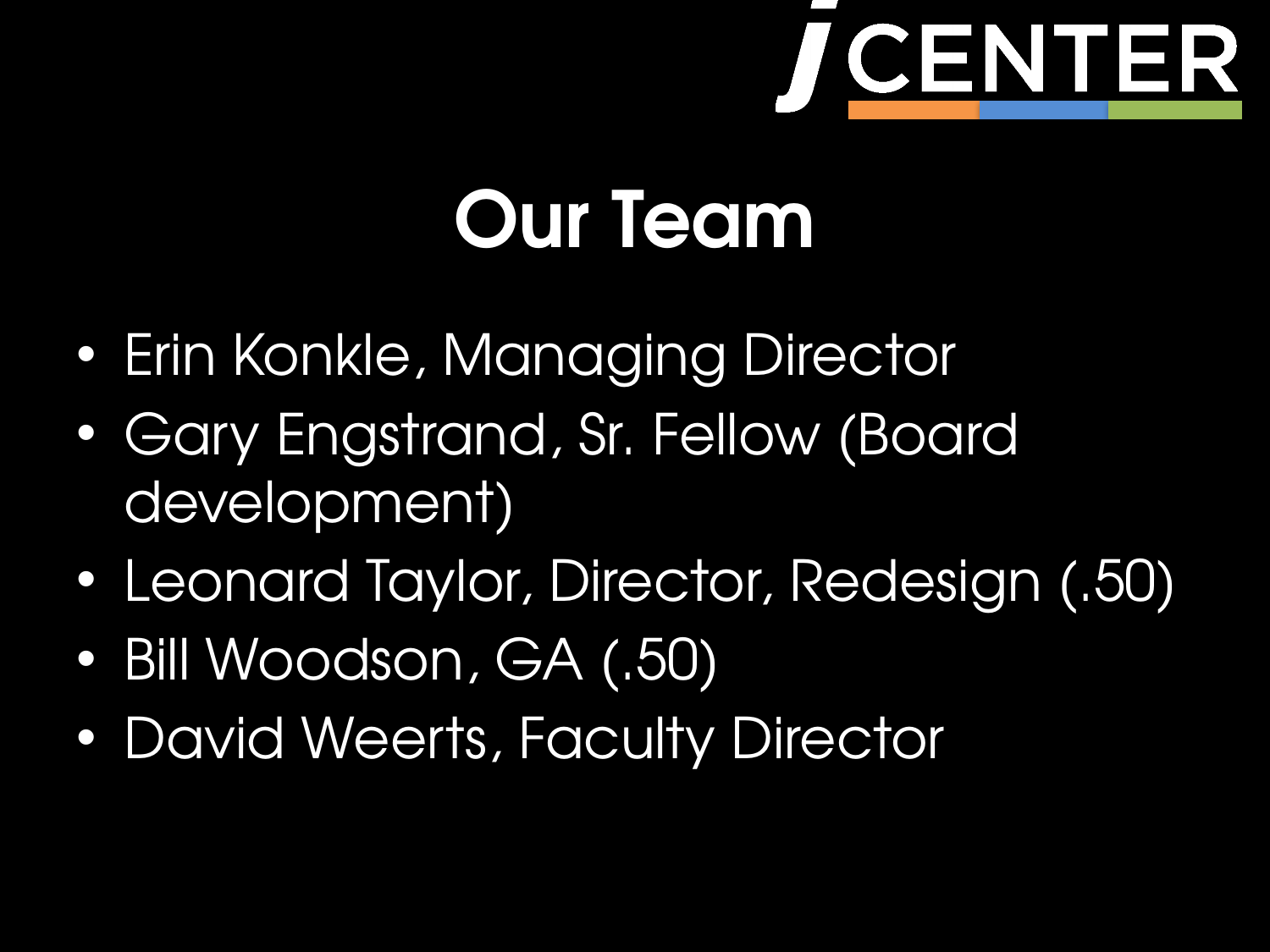

# Our Team
Erin Konkle, Managing Director
Gary Engstrand, Sr. Fellow (Board development)
Leonard Taylor, Director, Redesign (.50)
Bill Woodson, GA (.50)
David Weerts, Faculty Director